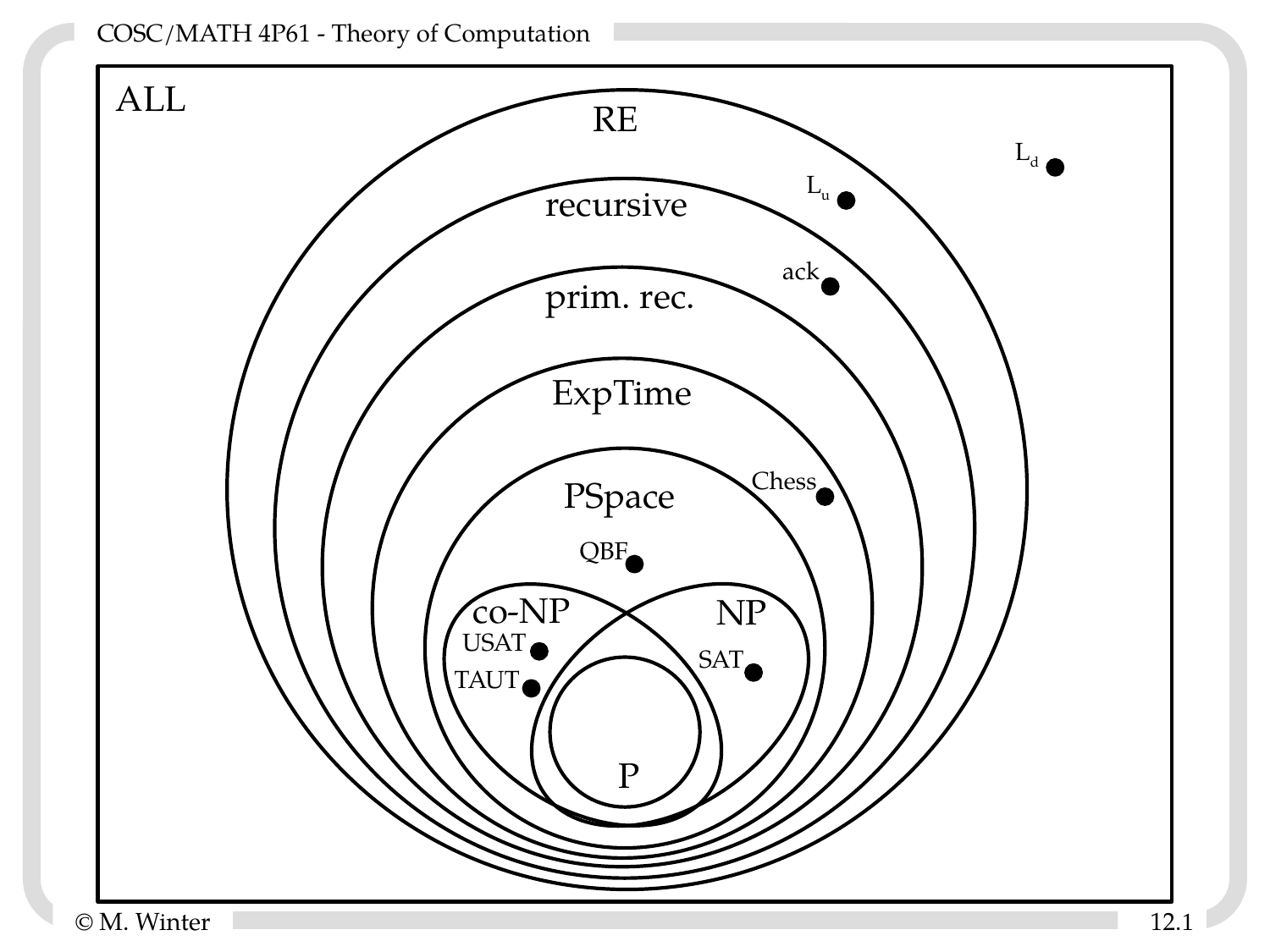

ALL

RE
Ld

Lu
recursive

ack

prim. rec.

ExpTime

Chess
PSpace

QBF

co-NP
NP

USAT
SAT

TAUT

P